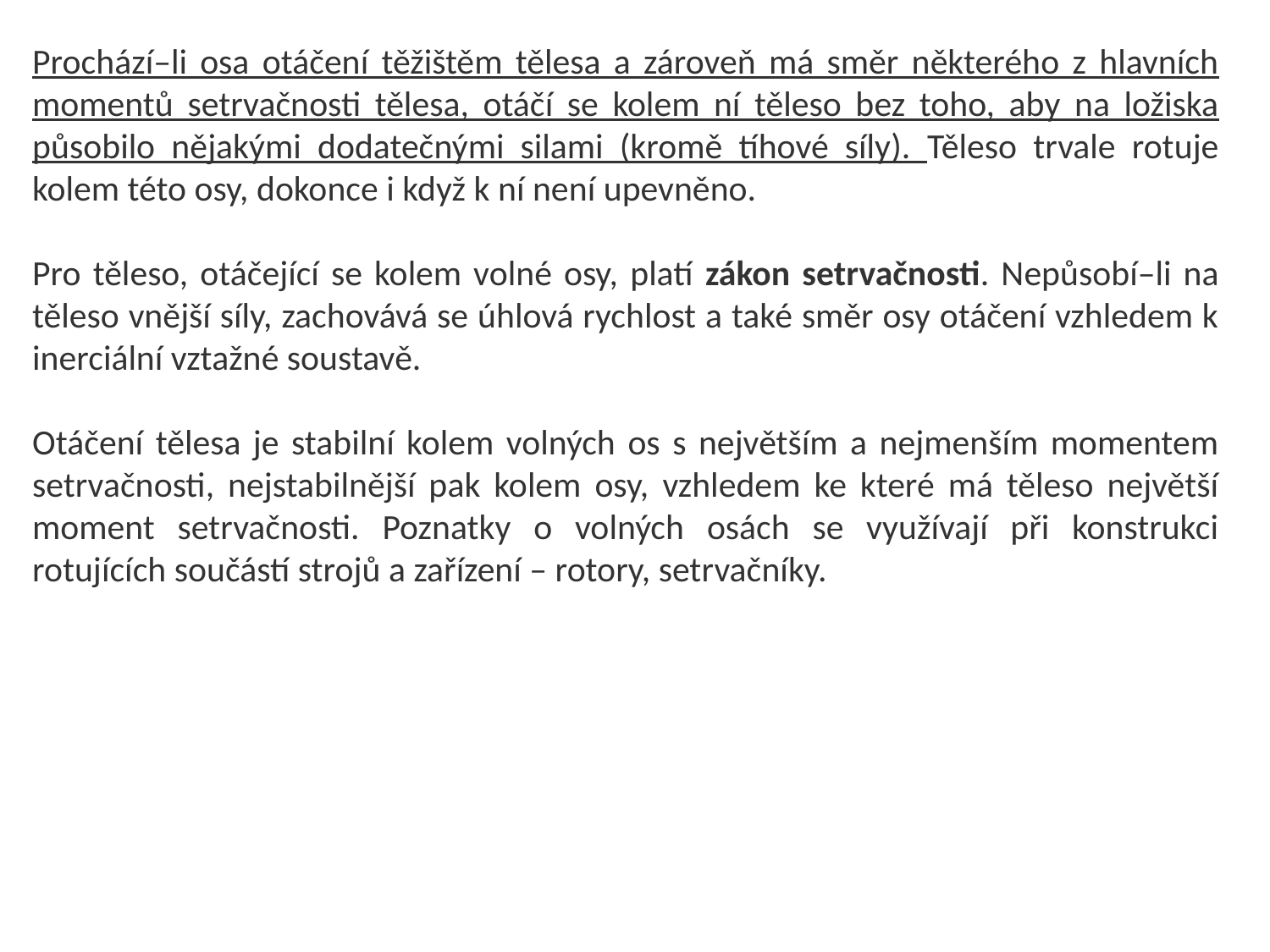

Prochází–li osa otáčení těžištěm tělesa a zároveň má směr některého z hlavních momentů setrvačnosti tělesa, otáčí se kolem ní těleso bez toho, aby na ložiska působilo nějakými dodatečnými silami (kromě tíhové síly). Těleso trvale rotuje kolem této osy, dokonce i když k ní není upevněno.

Pro těleso, otáčející se kolem volné osy, platí zákon setrvačnosti. Nepůsobí–li na těleso vnější síly, zachovává se úhlová rychlost a také směr osy otáčení vzhledem k inerciální vztažné soustavě.
Otáčení tělesa je stabilní kolem volných os s největším a nejmenším momentem setrvačnosti, nejstabilnější pak kolem osy, vzhledem ke které má těleso největší moment setrvačnosti. Poznatky o volných osách se využívají při konstrukci rotujících součástí strojů a zařízení – rotory, setrvačníky.